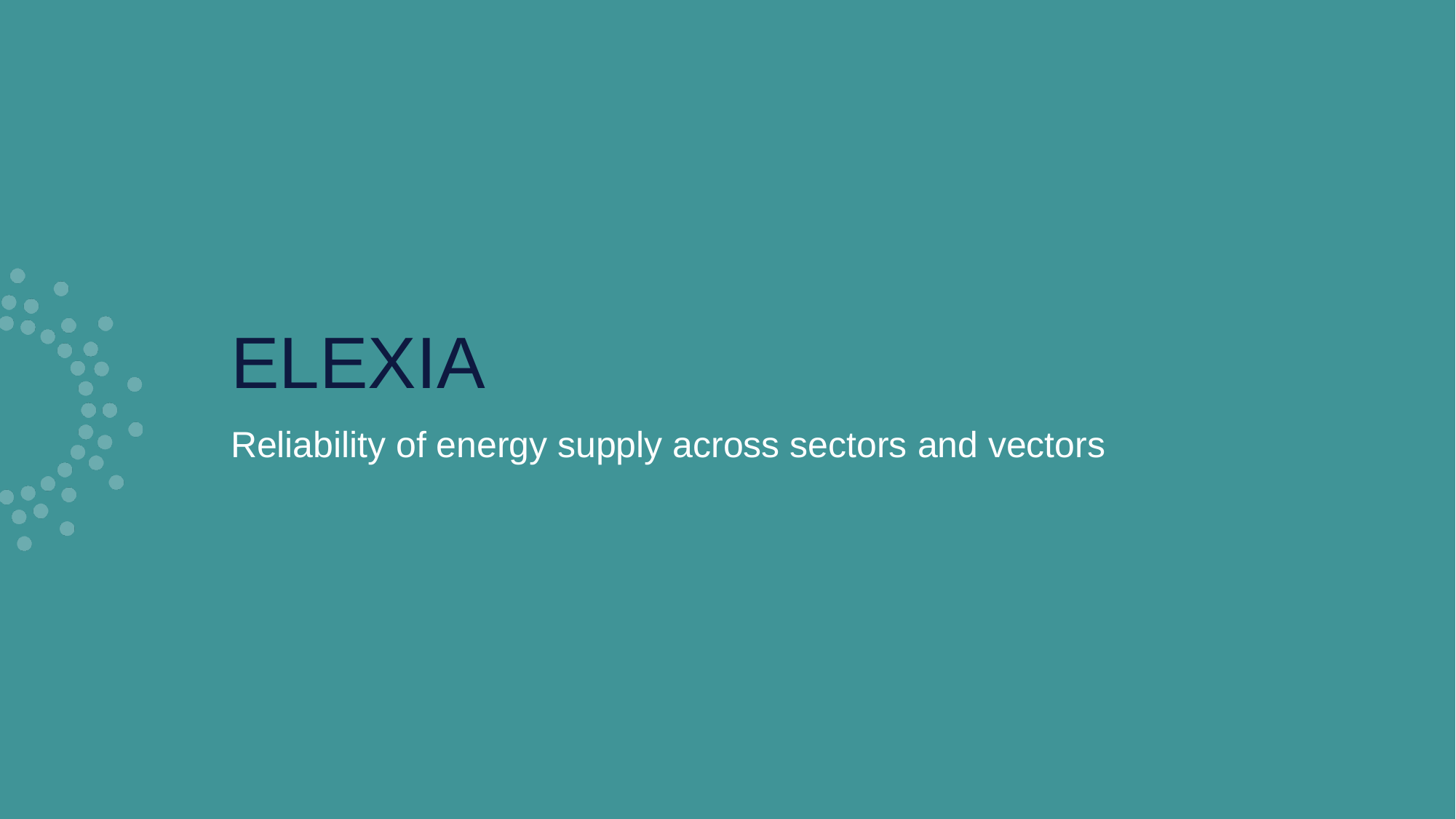

# ELEXIA
Reliability of energy supply across sectors and vectors